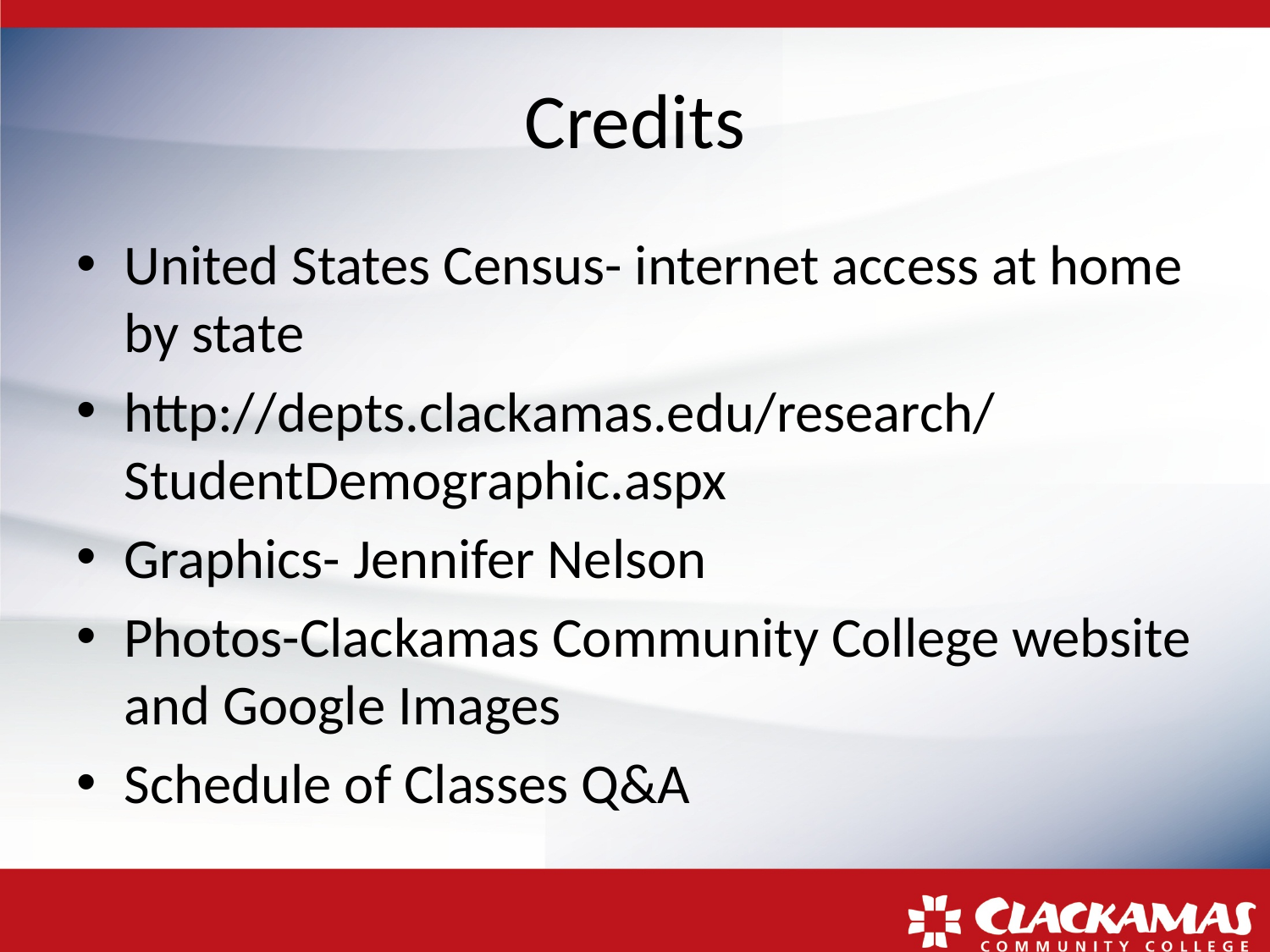

# Credits
United States Census- internet access at home by state
http://depts.clackamas.edu/research/StudentDemographic.aspx
Graphics- Jennifer Nelson
Photos-Clackamas Community College website and Google Images
Schedule of Classes Q&A